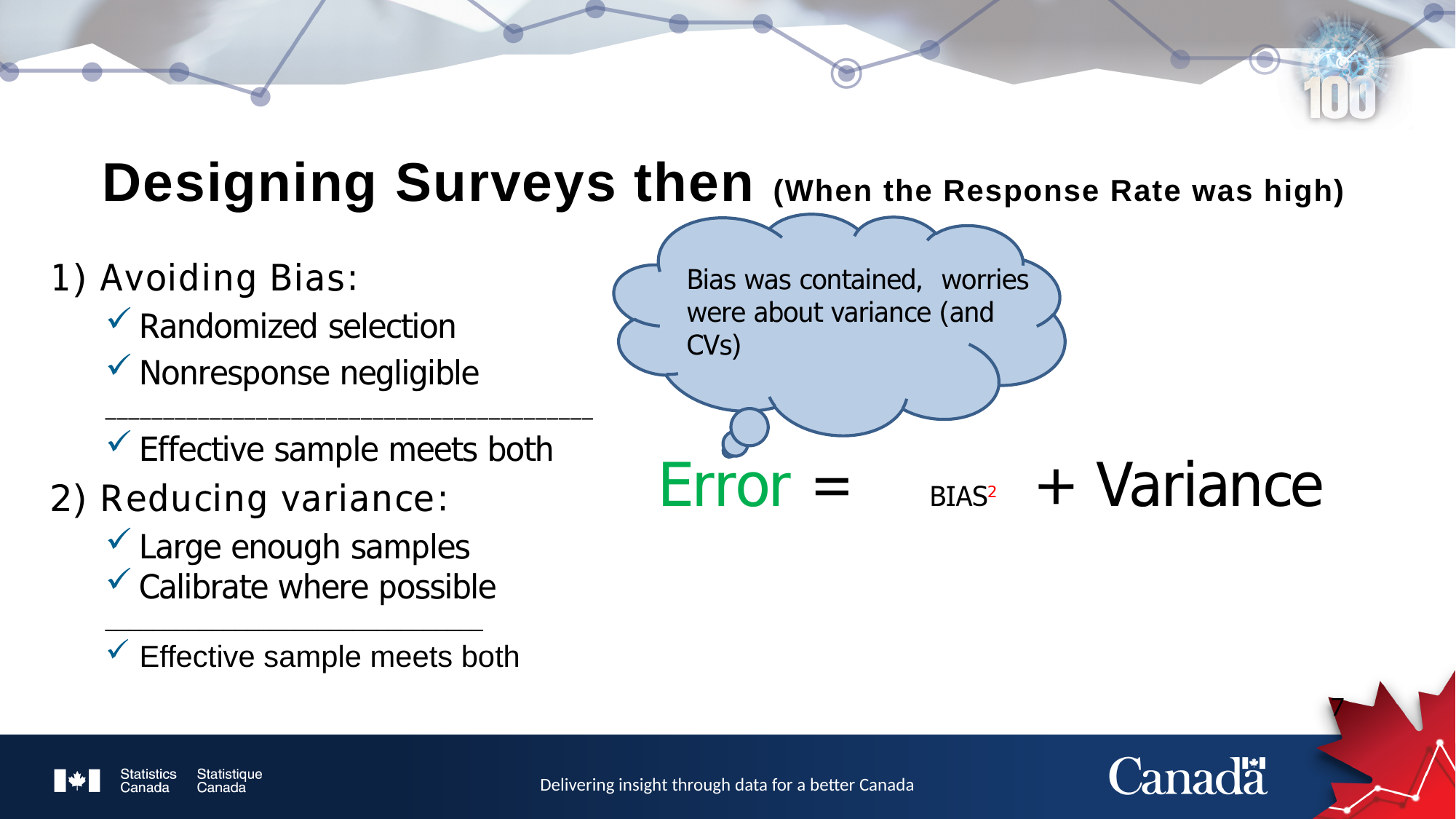

# Designing Surveys then (When the Response Rate was high)

1) Avoiding Bias:
Randomized selection
Nonresponse negligible
__________________________________________
Effective sample meets both
2) Reducing variance:
Large enough samples
Calibrate where possible
________________________________
Effective sample meets both
Bias was contained,  worries were about variance (and CVs)
Error =    BIAS2  + Variance
7